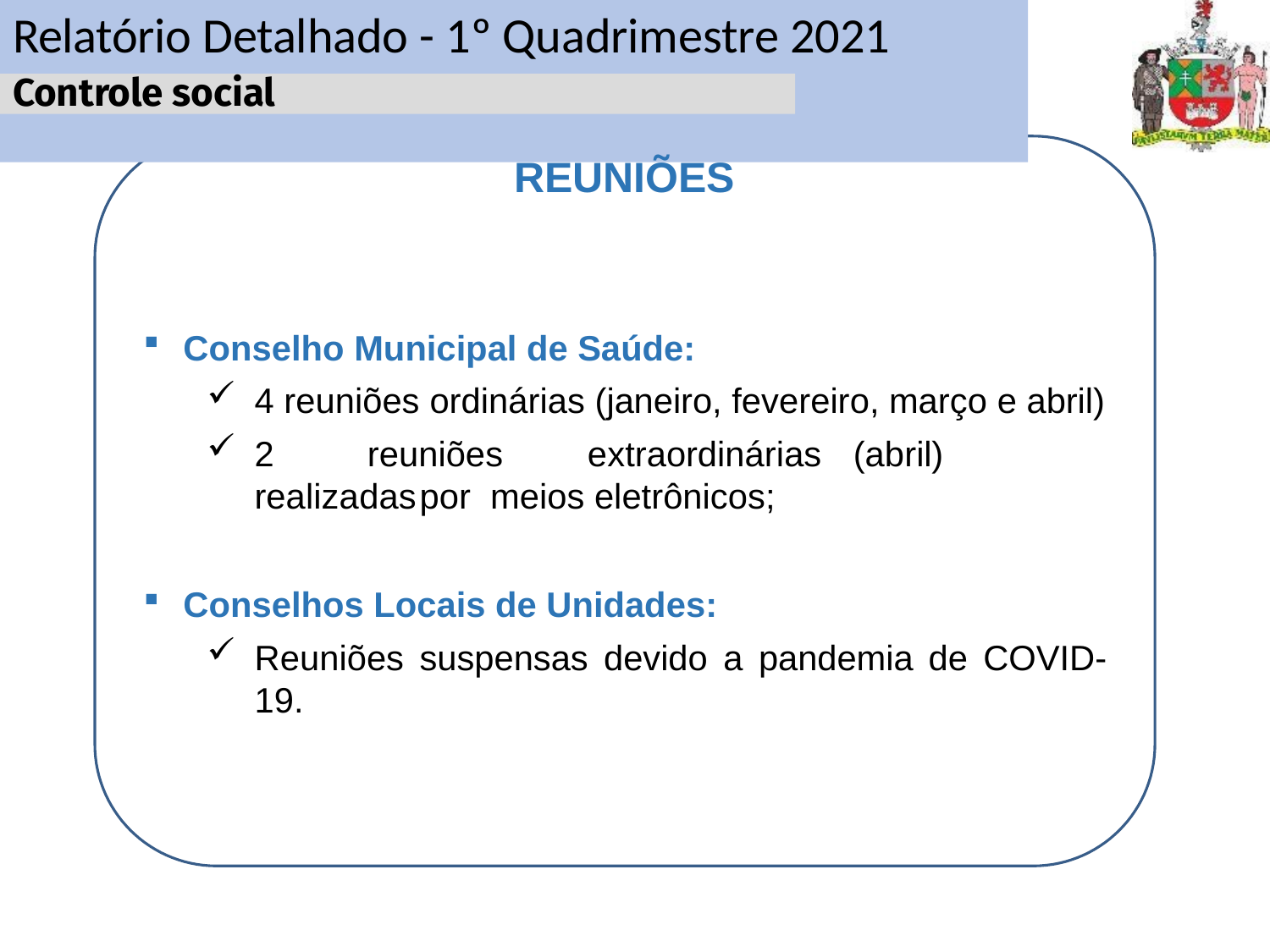

# Relatório Detalhado - 1º Quadrimestre 2021
Controle social

REUNIÕES
Conselho Municipal de Saúde:
4 reuniões ordinárias (janeiro, fevereiro, março e abril)
2	reuniões	extraordinárias	(abril)	realizadas	por  meios eletrônicos;

Conselhos Locais de Unidades:
Reuniões suspensas devido a pandemia de COVID-
19.